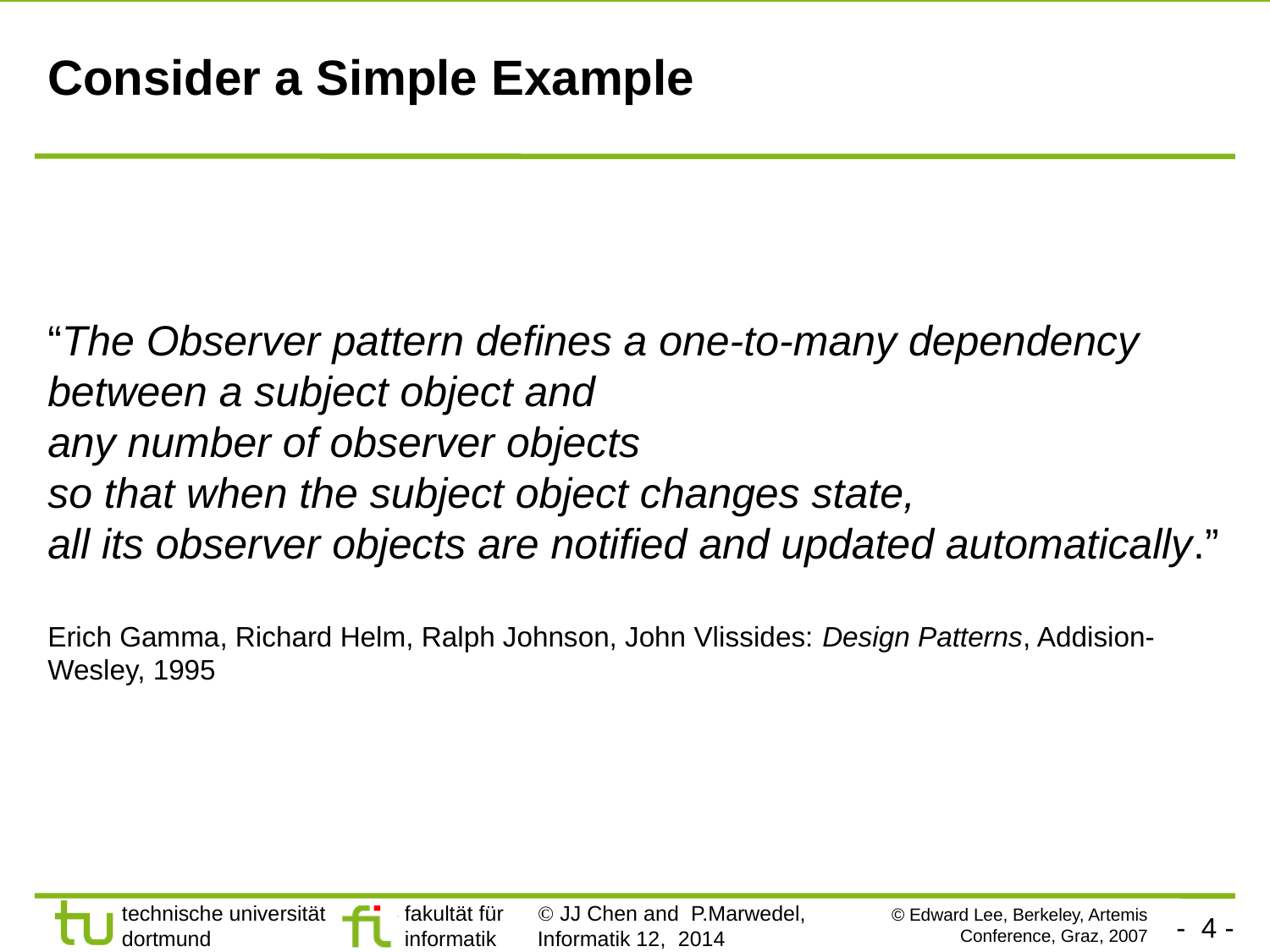

# Consider a Simple Example
“The Observer pattern defines a one-to-many dependency between a subject object and
any number of observer objects
so that when the subject object changes state,
all its observer objects are notified and updated automatically.”

Erich Gamma, Richard Helm, Ralph Johnson, John Vlissides: Design Patterns, Addision-Wesley, 1995
© Edward Lee, Berkeley, Artemis Conference, Graz, 2007